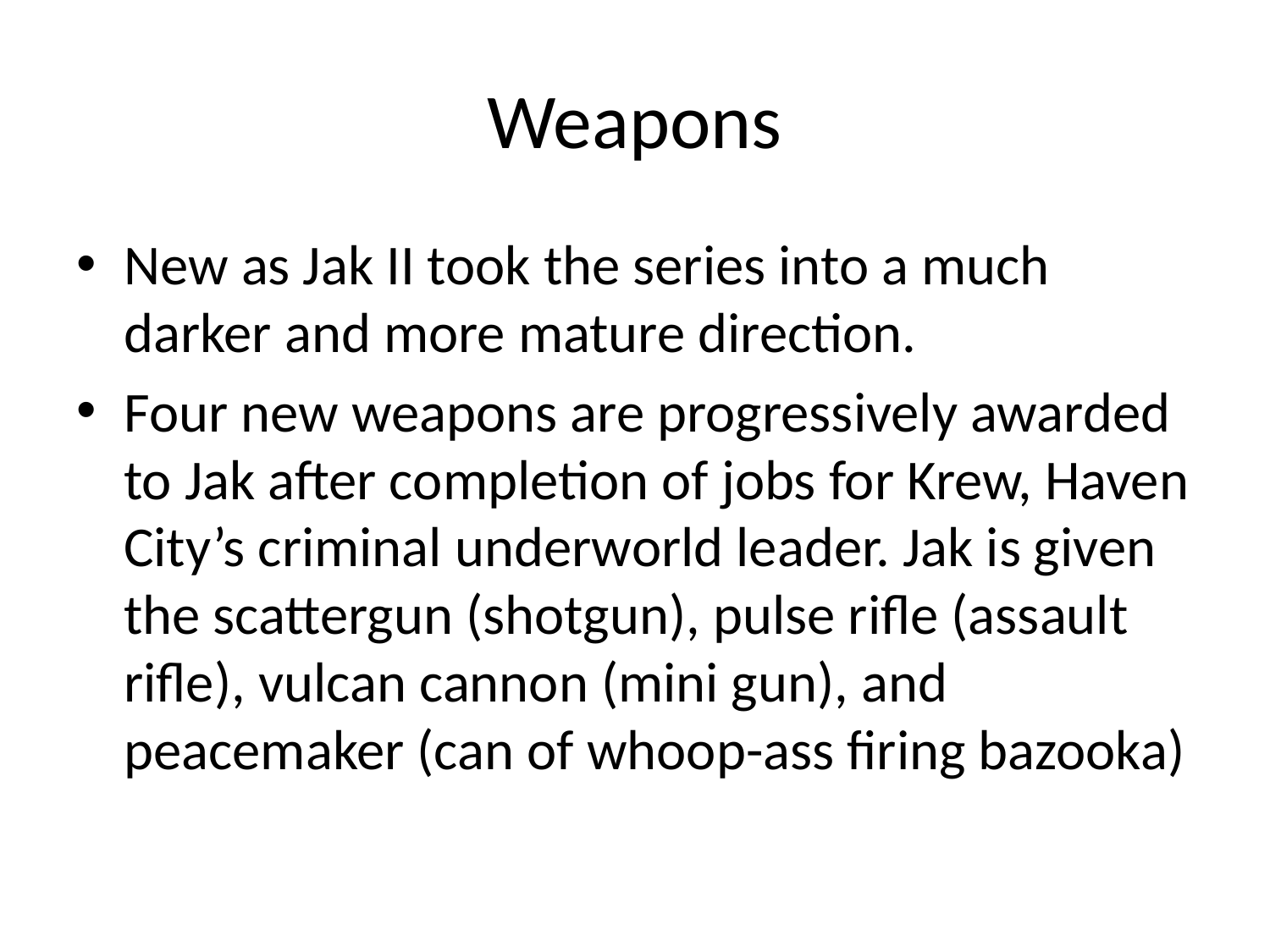

# Weapons
New as Jak II took the series into a much darker and more mature direction.
Four new weapons are progressively awarded to Jak after completion of jobs for Krew, Haven City’s criminal underworld leader. Jak is given the scattergun (shotgun), pulse rifle (assault rifle), vulcan cannon (mini gun), and peacemaker (can of whoop-ass firing bazooka)